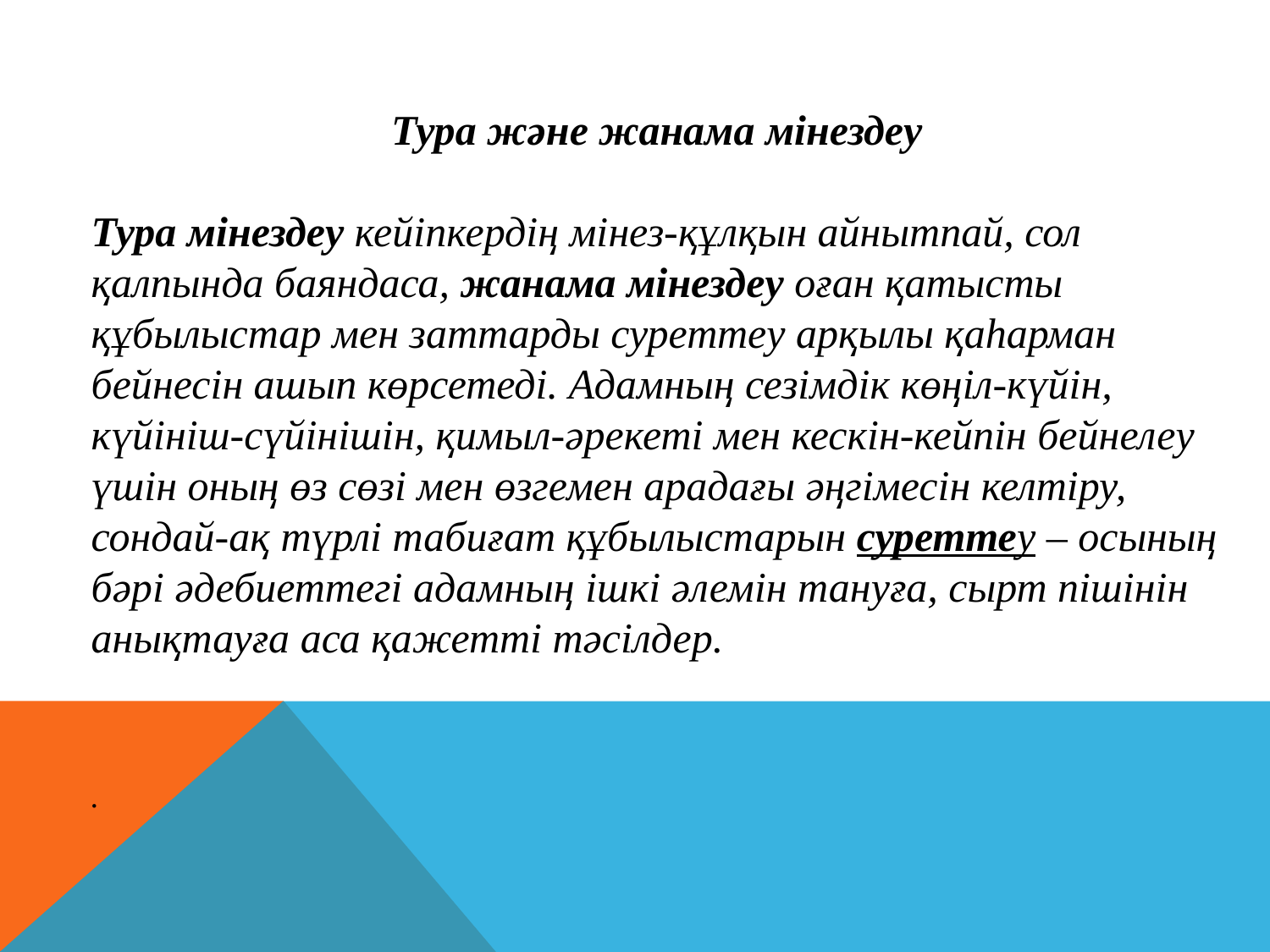

Тура және жанама мінездеу

Тура мінездеу кейіпкердің мінез-құлқын айнытпай, сол қалпында баяндаса, жанама мінездеу оған қатысты құбылыстар мен заттарды суреттеу арқылы қаһарман бейнесін ашып көрсетеді. Адамның сезімдік көңіл-күйін, күйініш-сүйінішін, қимыл-әрекеті мен кескін-кейпін бейнелеу үшін оның өз сөзі мен өзгемен арадағы әңгімесін келтіру, сондай-ақ түрлі табиғат құбылыстарын суреттеу – осының бәрі әдебиеттегі адамның ішкі әлемін тануға, сырт пішінін анықтауға аса қажетті тәсілдер.

.